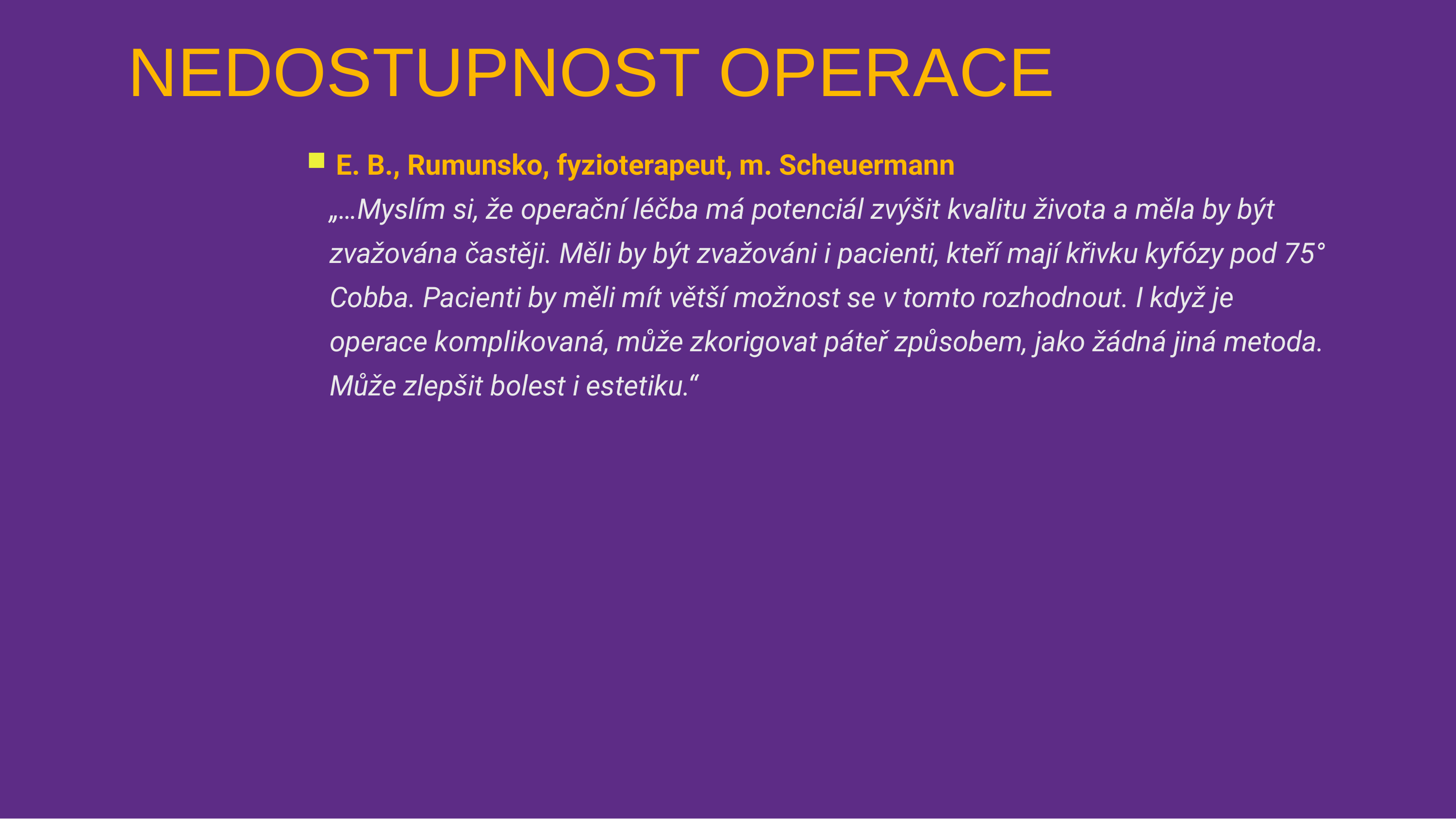

23
# NEDOSTUPNOST OPERACE
 E. B., Rumunsko, fyzioterapeut, m. Scheuermann
„…Myslím si, že operační léčba má potenciál zvýšit kvalitu života a měla by být zvažována častěji. Měli by být zvažováni i pacienti, kteří mají křivku kyfózy pod 75° Cobba. Pacienti by měli mít větší možnost se v tomto rozhodnout. I když je operace komplikovaná, může zkorigovat páteř způsobem, jako žádná jiná metoda. Může zlepšit bolest i estetiku.“